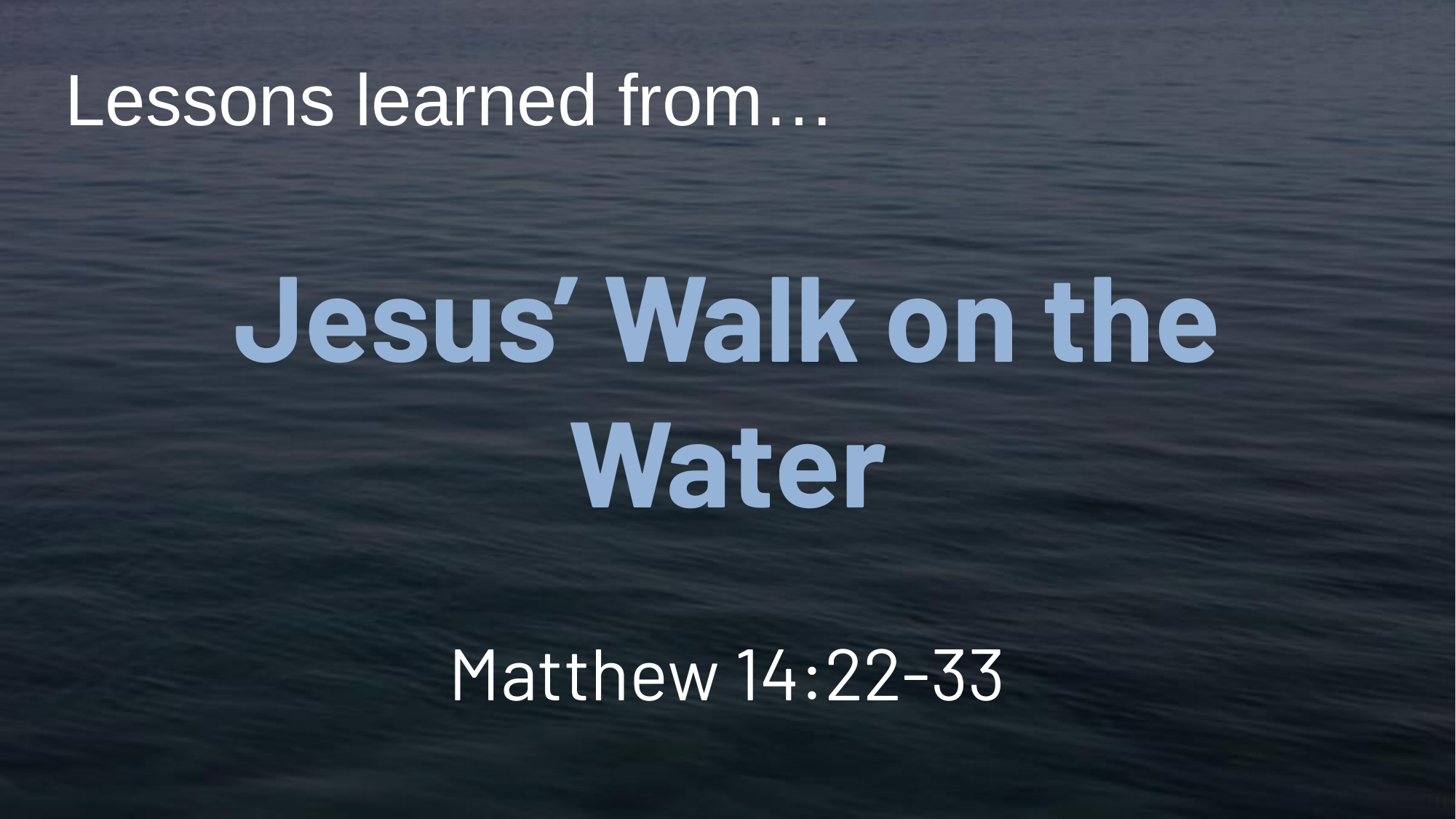

Lessons learned from…
# Jesus’ Walk on the Water
Matthew 14:22-33